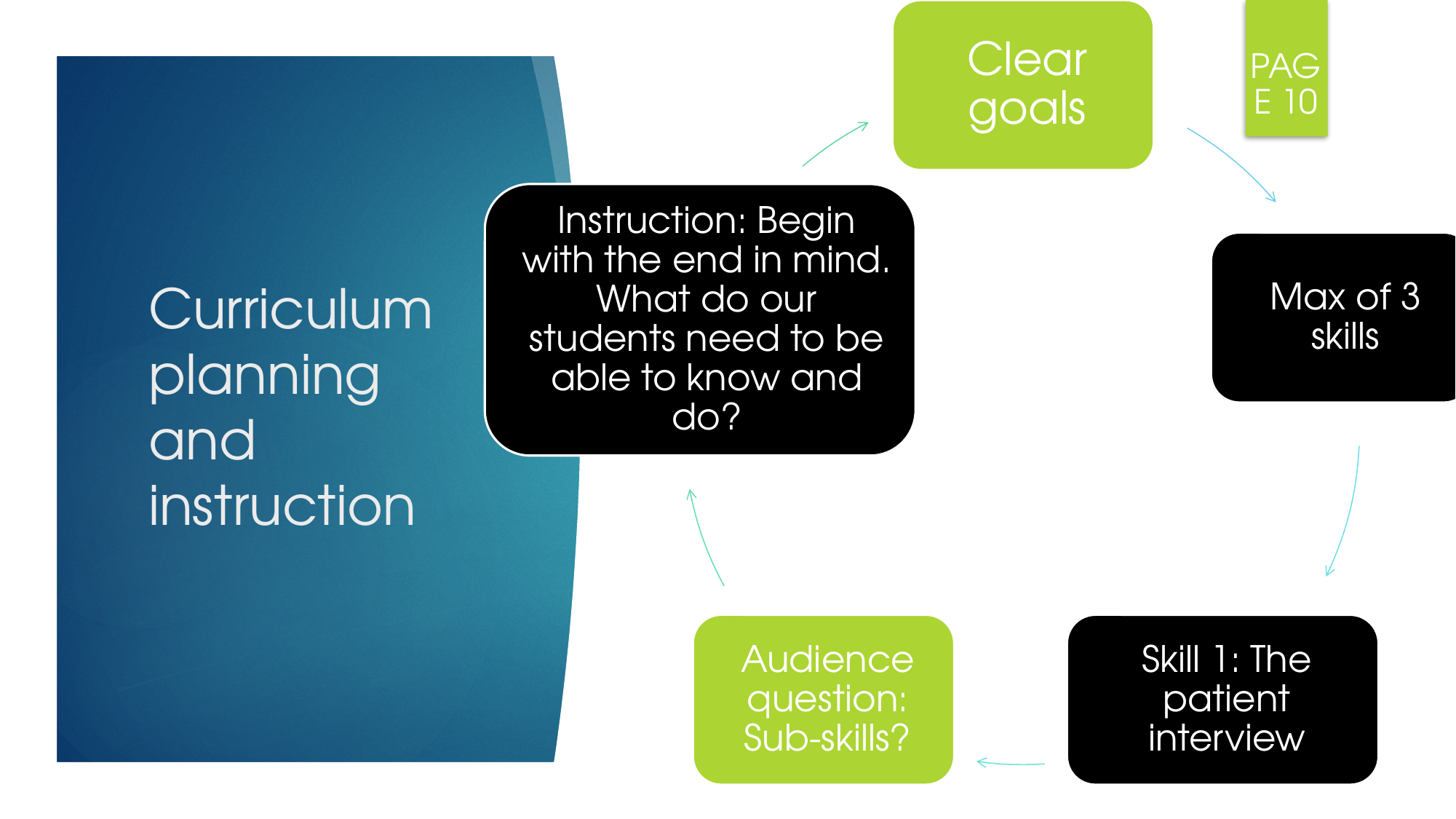

Clear goals
Max of 3 skills
Skill 1: The patient interview
Audience question: Sub-skills?
Instruction: Begin with the end in mind. What do our students need to be able to know and do?

PAGE 10

# Curriculum planning and instruction